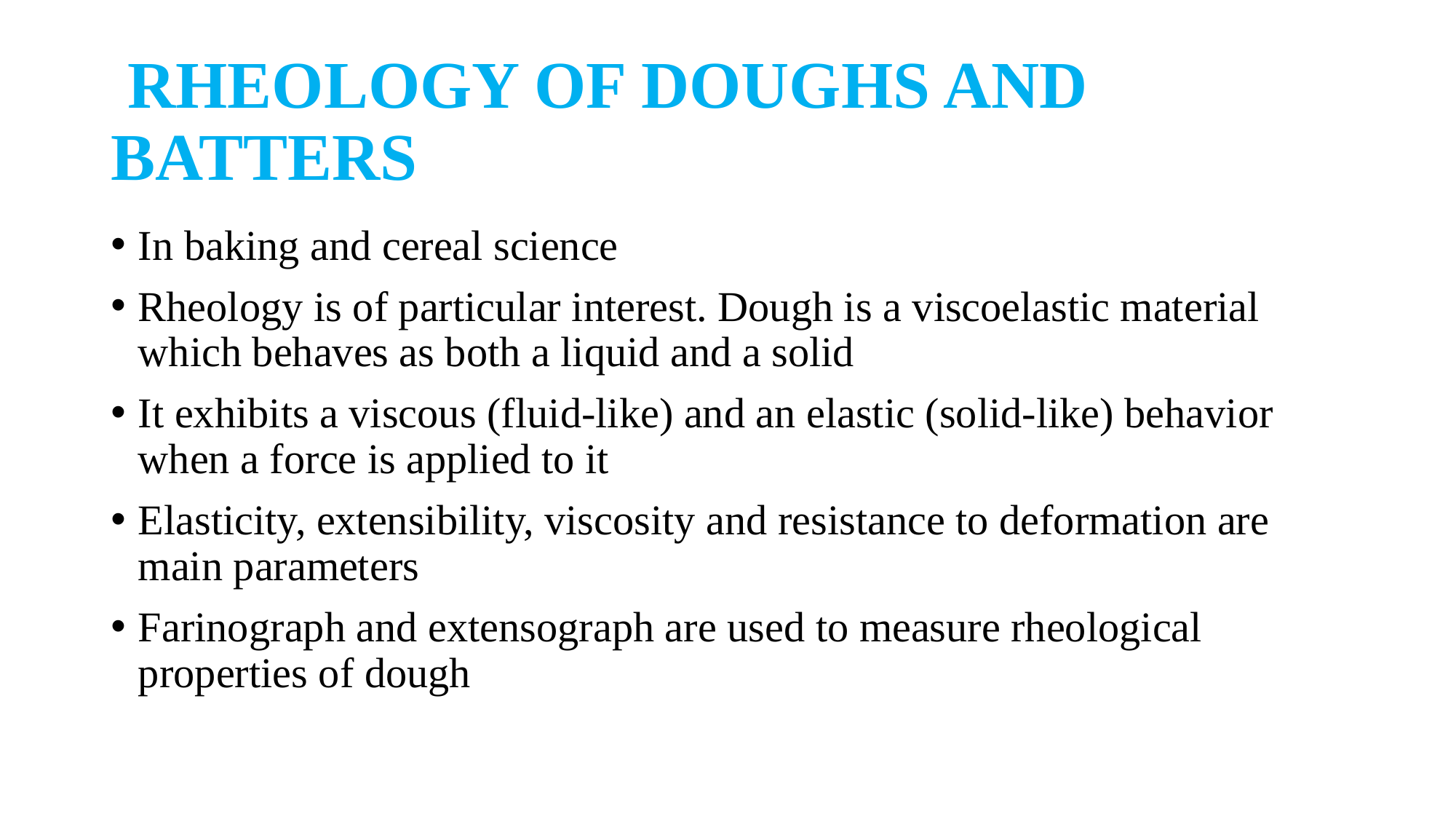

# RHEOLOGY OF DOUGHS AND BATTERS
In baking and cereal science
Rheology is of particular interest. Dough is a viscoelastic material which behaves as both a liquid and a solid
It exhibits a viscous (fluid-like) and an elastic (solid-like) behavior when a force is applied to it
Elasticity, extensibility, viscosity and resistance to deformation are main parameters
Farinograph and extensograph are used to measure rheological properties of dough